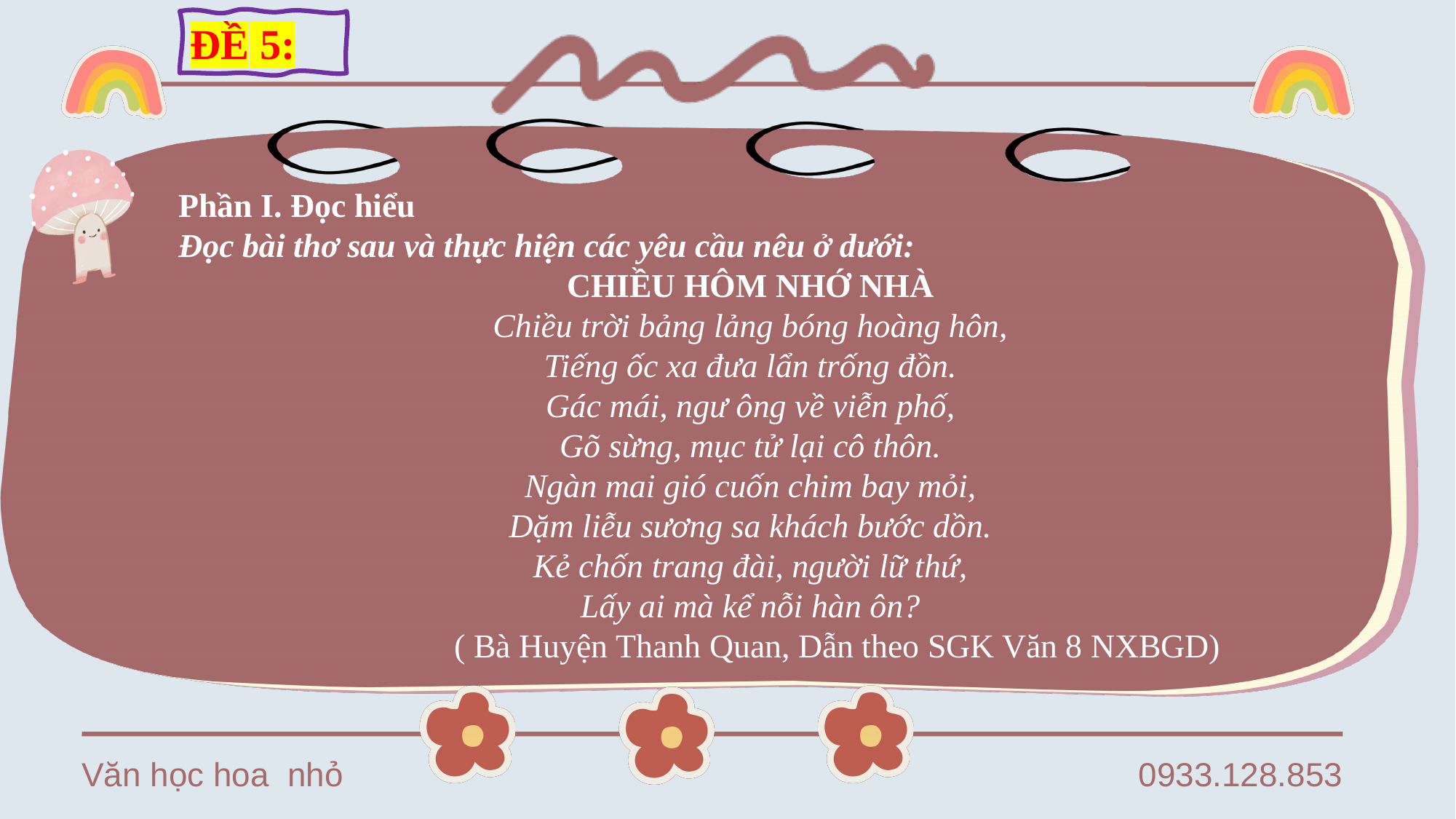

ĐỀ 5:

Phần I. Đọc hiểu
Đọc bài thơ sau và thực hiện các yêu cầu nêu ở dưới:
CHIỀU HÔM NHỚ NHÀ
Chiều trời bảng lảng bóng hoàng hôn,
Tiếng ốc xa đưa lẩn trống đồn.
Gác mái, ngư ông về viễn phố,
Gõ sừng, mục tử lại cô thôn.
Ngàn mai gió cuốn chim bay mỏi,
Dặm liễu sương sa khách bước dồn.
Kẻ chốn trang đài, người lữ thứ,
Lấy ai mà kể nỗi hàn ôn?
                                 ( Bà Huyện Thanh Quan, Dẫn theo SGK Văn 8 NXBGD)

Văn học hoa  nhỏ
0933.128.853